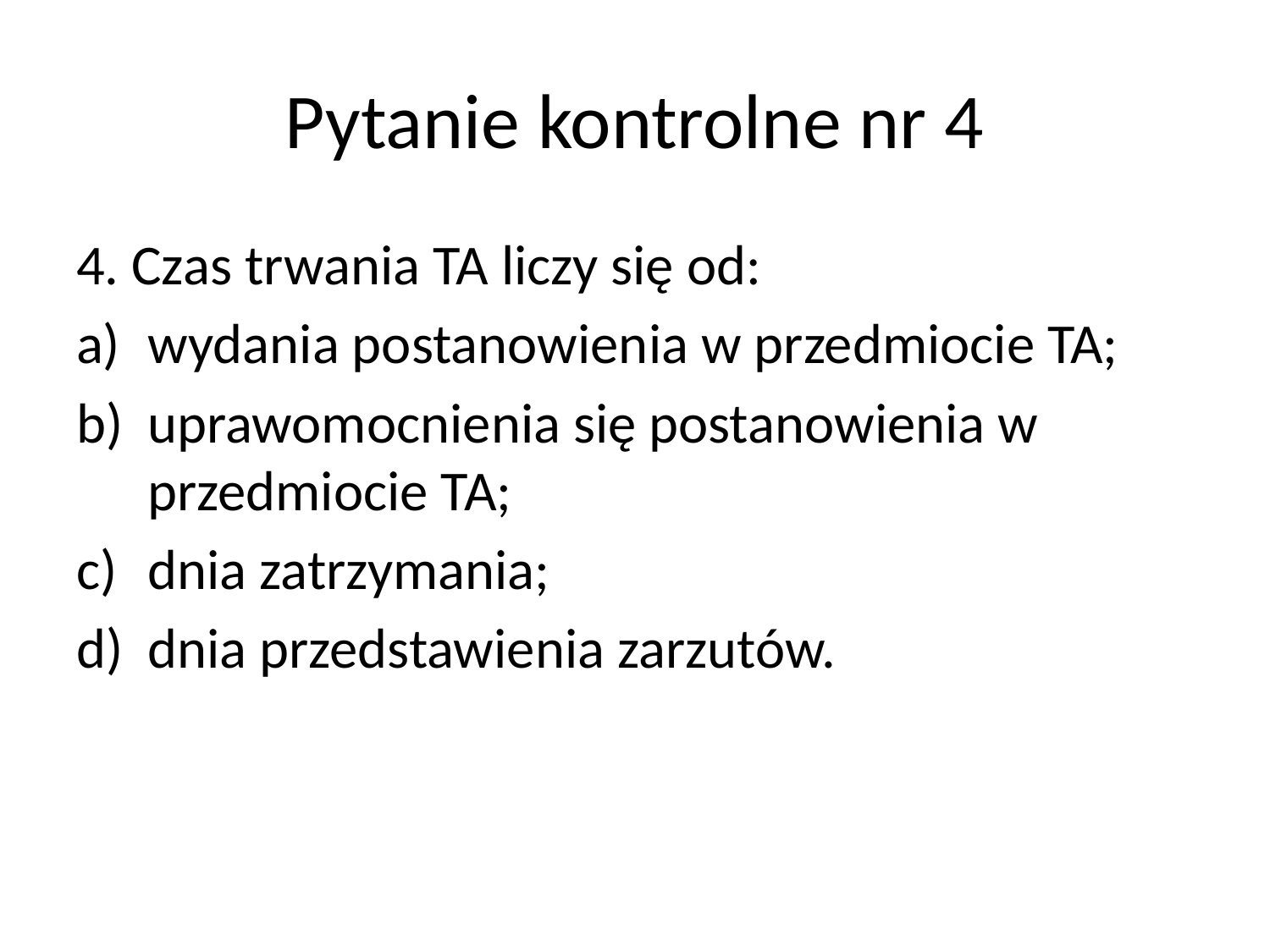

# Pytanie kontrolne nr 4
4. Czas trwania TA liczy się od:
wydania postanowienia w przedmiocie TA;
uprawomocnienia się postanowienia w przedmiocie TA;
dnia zatrzymania;
dnia przedstawienia zarzutów.